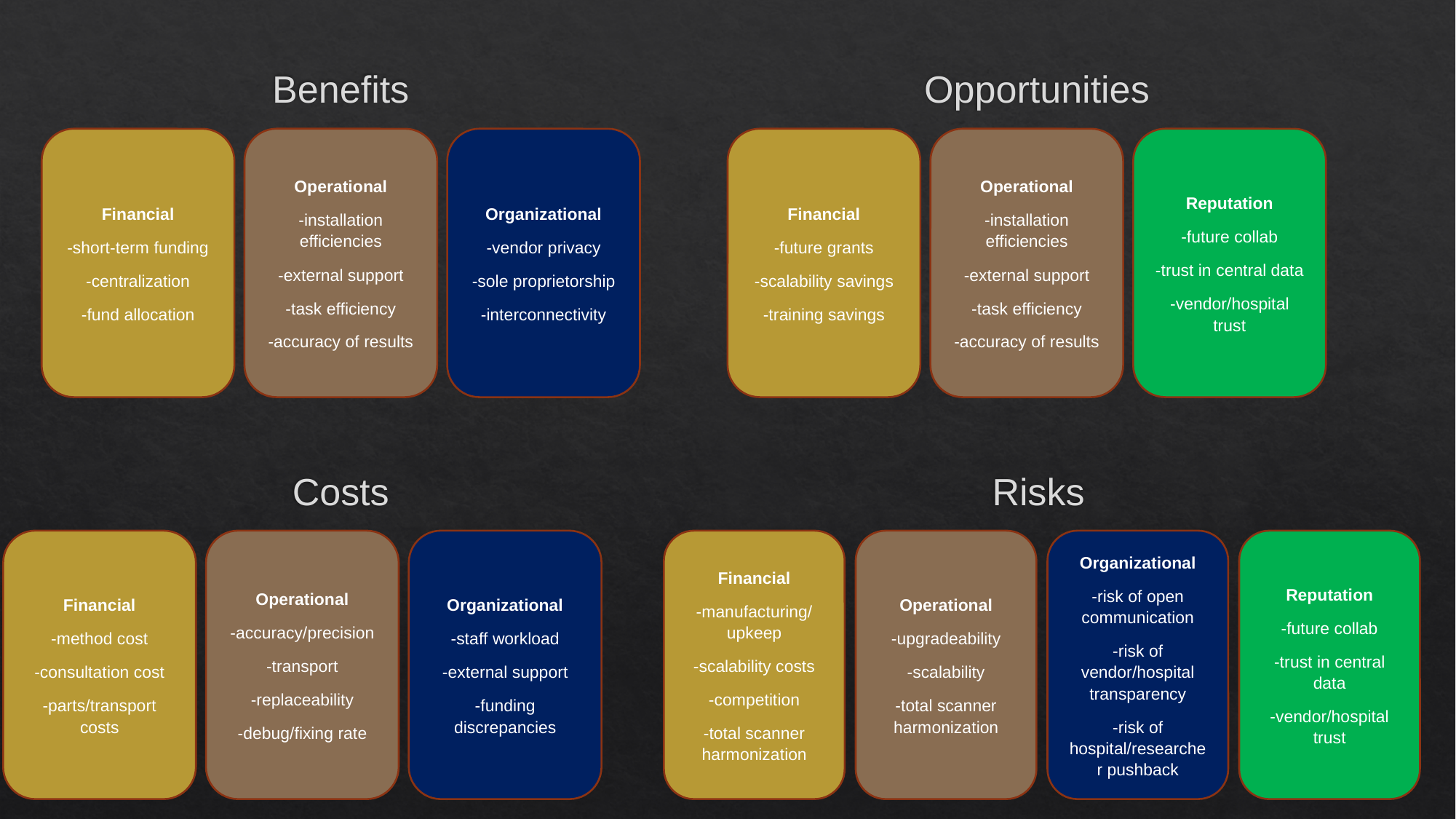

# Benefits
Opportunities
Financial
-future grants
-scalability savings
-training savings
Operational
-installation efficiencies
-external support
-task efficiency
-accuracy of results
Financial
-short-term funding
-centralization
-fund allocation
Operational
-installation efficiencies
-external support
-task efficiency
-accuracy of results
Reputation
-future collab
-trust in central data
-vendor/hospital trust
Organizational
-vendor privacy
-sole proprietorship
-interconnectivity
Costs
Risks
Financial
-method cost
-consultation cost
-parts/transport costs
Operational
-accuracy/precision
-transport
-replaceability
-debug/fixing rate
Financial
-manufacturing/ upkeep
-scalability costs
-competition
-total scanner harmonization
Organizational
-staff workload
-external support
-funding discrepancies
Operational
-upgradeability
-scalability
-total scanner harmonization
Organizational
-risk of open communication
-risk of vendor/hospital transparency
-risk of hospital/researcher pushback
Reputation
-future collab
-trust in central data
-vendor/hospital trust